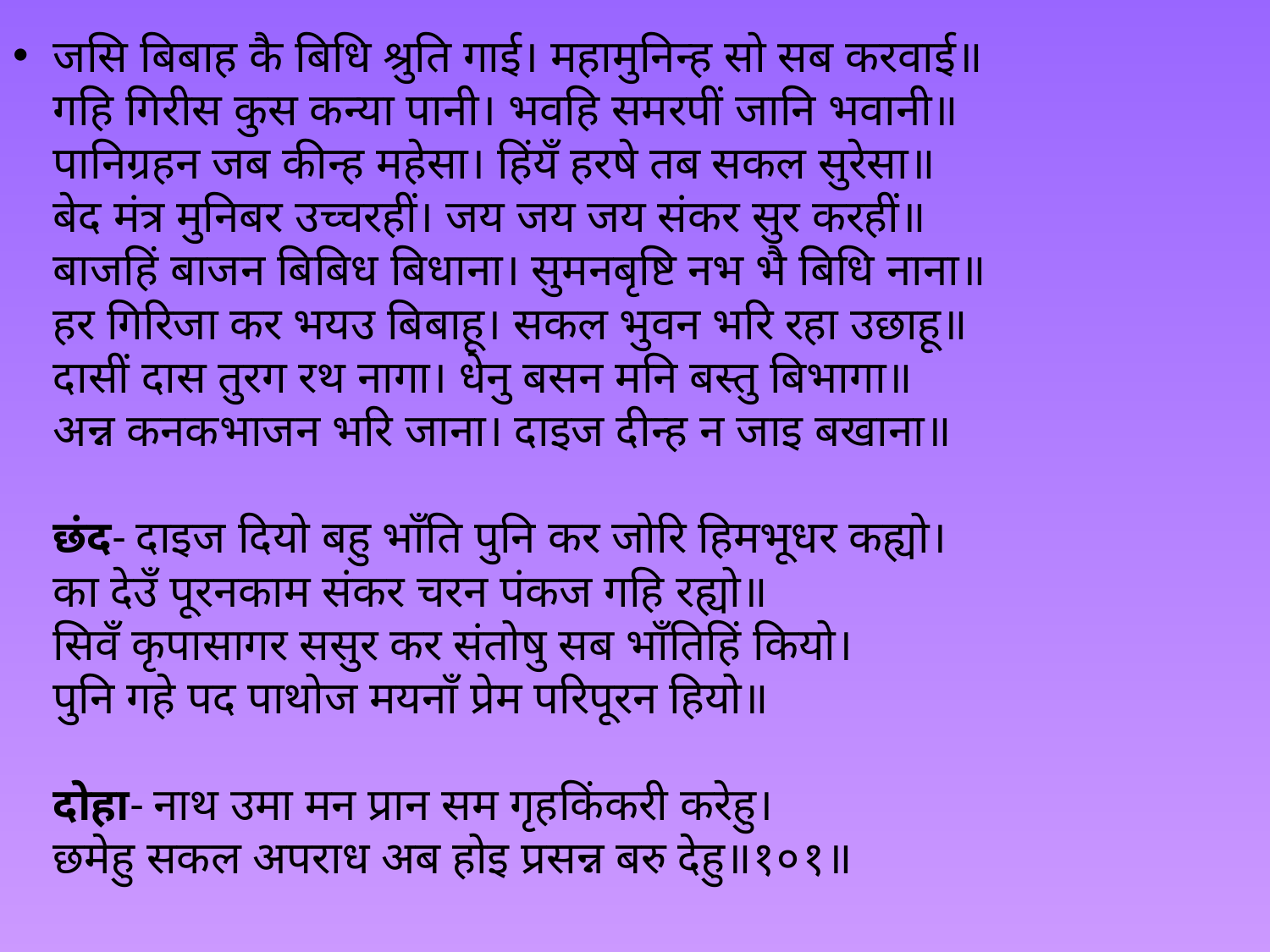

जसि बिबाह कै बिधि श्रुति गाई। महामुनिन्ह सो सब करवाई॥
गहि गिरीस कुस कन्या पानी। भवहि समरपीं जानि भवानी॥
पानिग्रहन जब कीन्ह महेसा। हिंयँ हरषे तब सकल सुरेसा॥
बेद मंत्र मुनिबर उच्चरहीं। जय जय जय संकर सुर करहीं॥
बाजहिं बाजन बिबिध बिधाना। सुमनबृष्टि नभ भै बिधि नाना॥
हर गिरिजा कर भयउ बिबाहू। सकल भुवन भरि रहा उछाहू॥
दासीं दास तुरग रथ नागा। धेनु बसन मनि बस्तु बिभागा॥
अन्न कनकभाजन भरि जाना। दाइज दीन्ह न जाइ बखाना॥
छंद- दाइज दियो बहु भाँति पुनि कर जोरि हिमभूधर कह्यो।
का देउँ पूरनकाम संकर चरन पंकज गहि रह्यो॥
सिवँ कृपासागर ससुर कर संतोषु सब भाँतिहिं कियो।
पुनि गहे पद पाथोज मयनाँ प्रेम परिपूरन हियो॥
दोहा- नाथ उमा मन प्रान सम गृहकिंकरी करेहु।
छमेहु सकल अपराध अब होइ प्रसन्न बरु देहु॥१०१॥